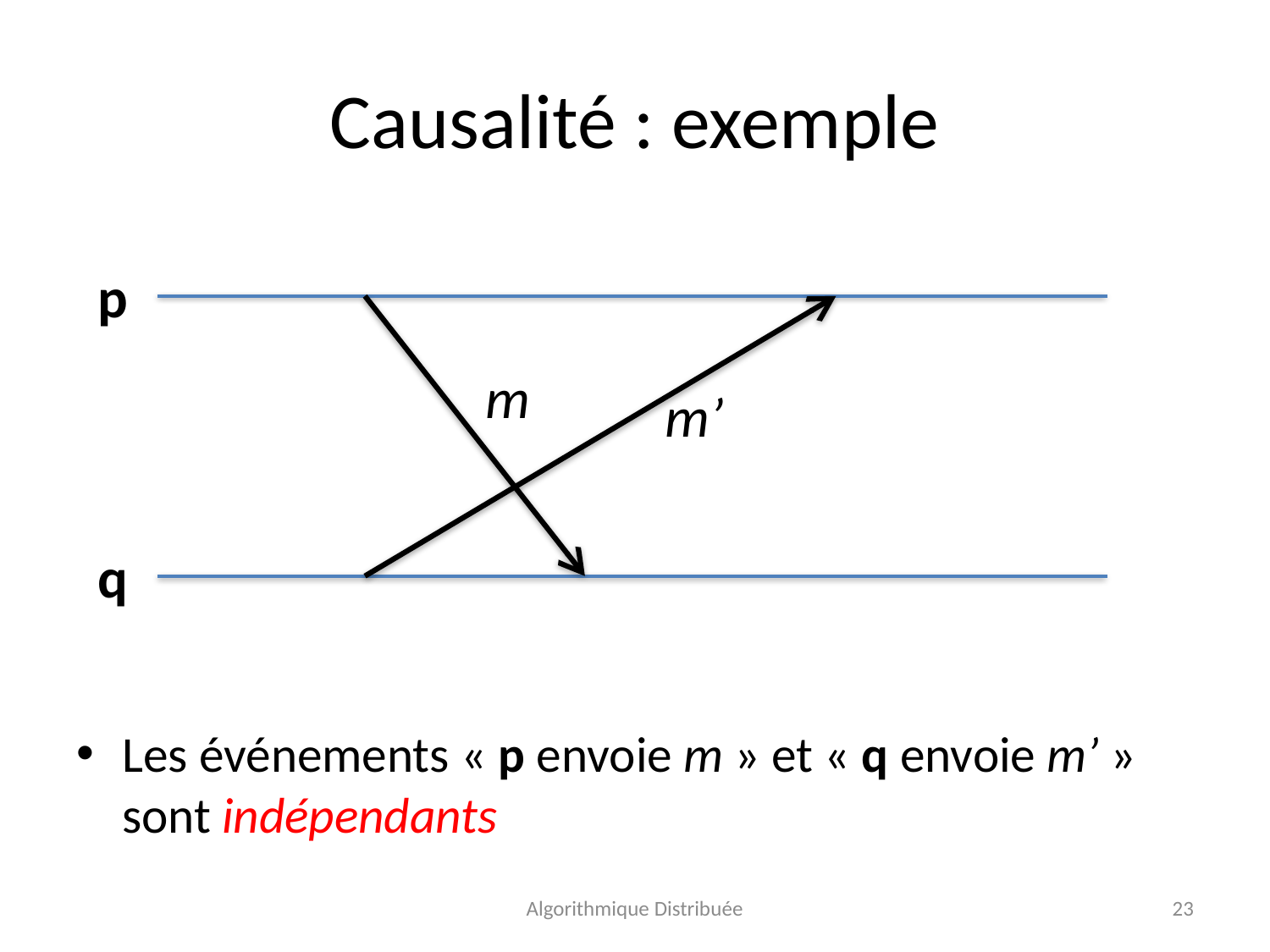

# Causalité : exemple
p
m
m’
q
Les événements « p envoie m » et « q envoie m’ » sont indépendants
Algorithmique Distribuée
23